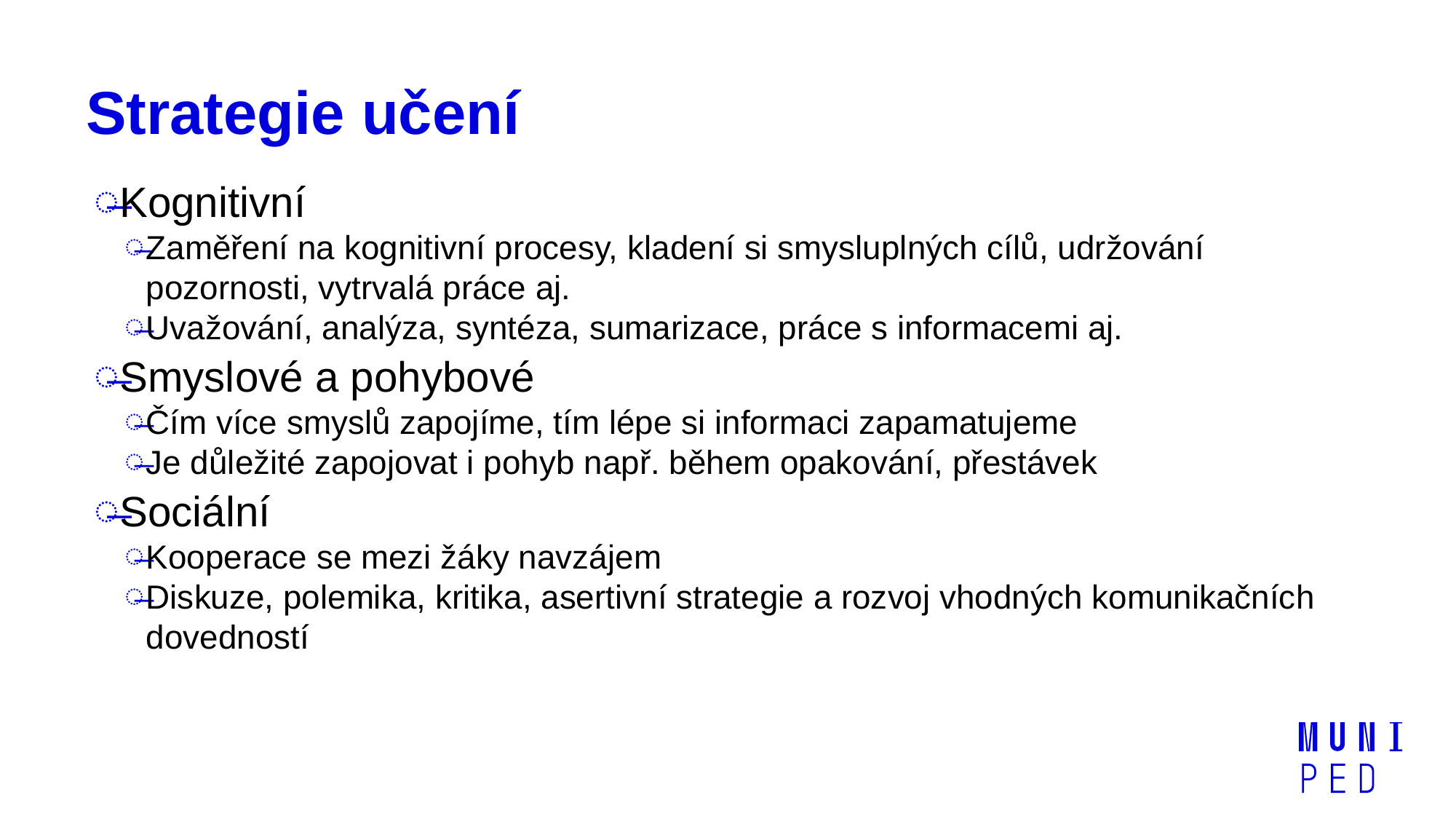

# Strategie učení
Kognitivní
Zaměření na kognitivní procesy, kladení si smysluplných cílů, udržování pozornosti, vytrvalá práce aj.
Uvažování, analýza, syntéza, sumarizace, práce s informacemi aj.
Smyslové a pohybové
Čím více smyslů zapojíme, tím lépe si informaci zapamatujeme
Je důležité zapojovat i pohyb např. během opakování, přestávek
Sociální
Kooperace se mezi žáky navzájem
Diskuze, polemika, kritika, asertivní strategie a rozvoj vhodných komunikačních dovedností